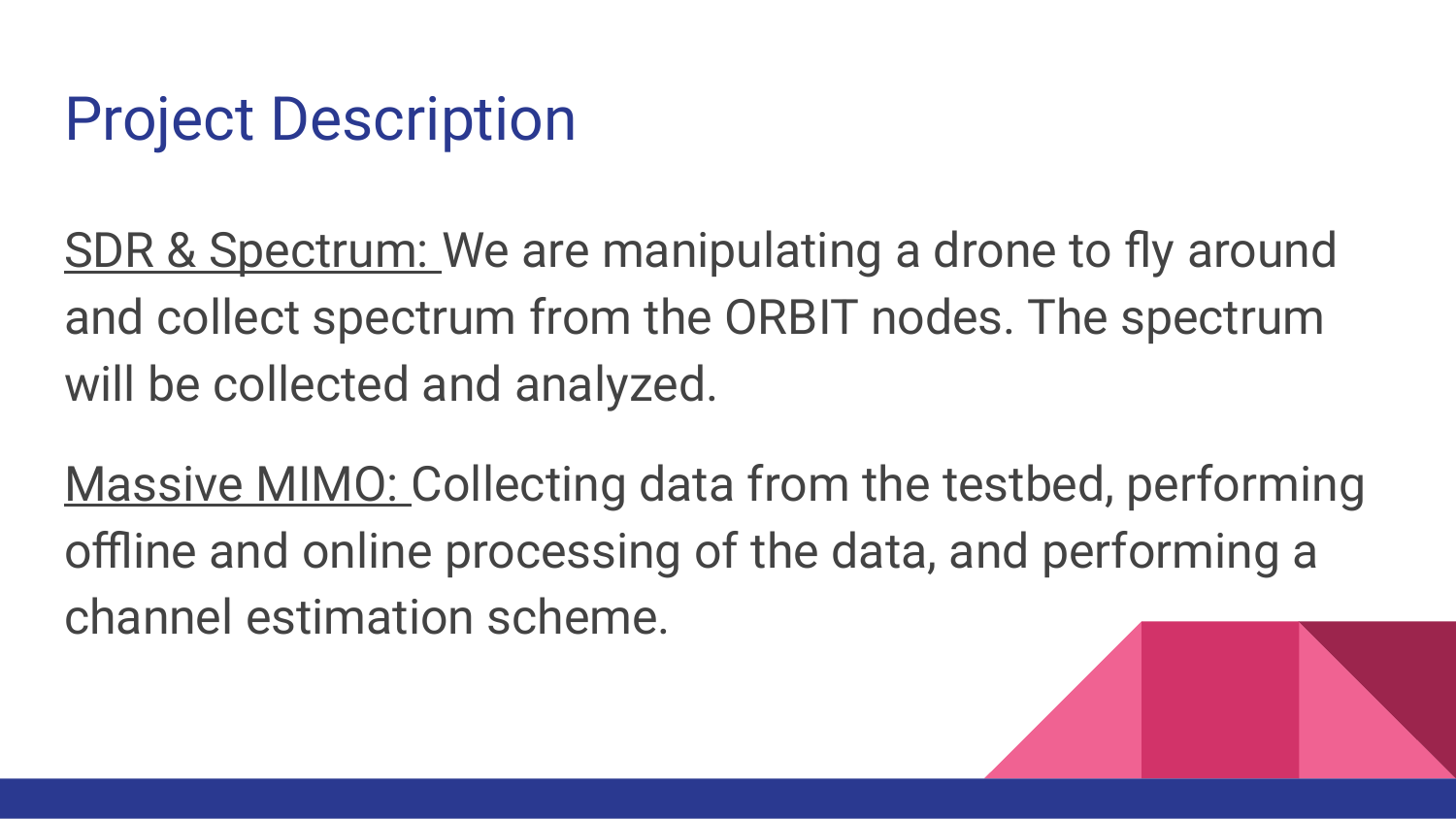

# Project Description
SDR & Spectrum: We are manipulating a drone to fly around and collect spectrum from the ORBIT nodes. The spectrum will be collected and analyzed.
Massive MIMO: Collecting data from the testbed, performing offline and online processing of the data, and performing a channel estimation scheme.